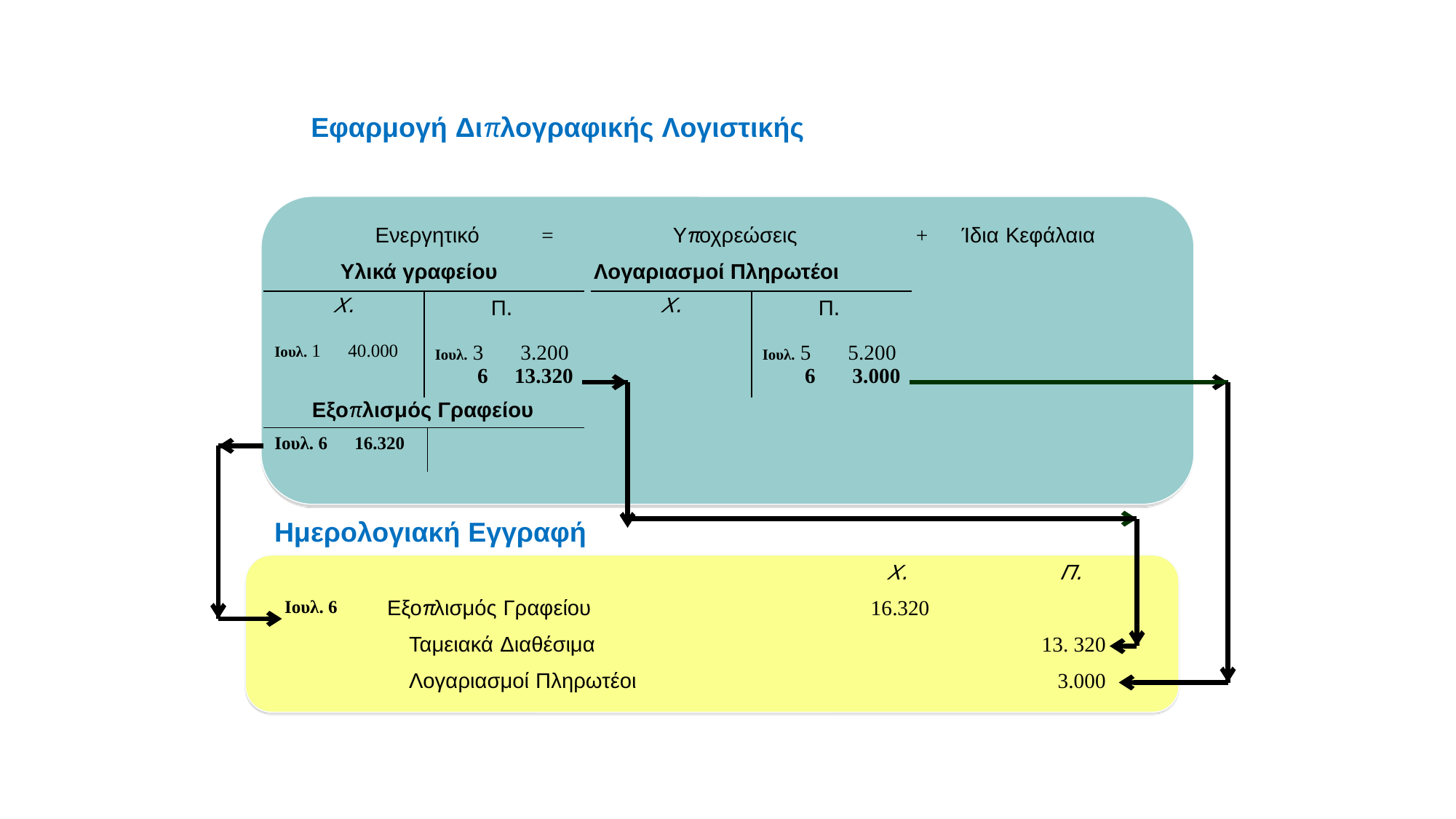

Εφαρμογή Διπλογραφικής Λογιστικής

| Ενεργητικό | = | Υποχρεώσεις | + | Ίδια Κεφάλαια |
| --- | --- | --- | --- | --- |
| Υλικά γραφείου | Λογαριασμοί Πληρωτέοι |  |
| --- | --- | --- |
| Χ. | Π. |
| --- | --- |
| Ιουλ. 1 40.000 | Ιουλ. 3 3.200 6 13.320 |
| Χ. | Π. |
| --- | --- |
|  | Ιουλ. 5 5.200 6 3.000 |
Εξοπλισμός Γραφείου
| Ιουλ. 6 16.320 |  |
| --- | --- |
Ημερολογιακή Εγγραφή
|  |  | Χ. |  | Π. |
| --- | --- | --- | --- | --- |
| Ιουλ. 6 | Εξοπλισμός Γραφείου | 16.320 |  |  |
|  | Ταμειακά Διαθέσιμα |  |  | 13. 320 |
|  | Λογαριασμοί Πληρωτέοι |  |  | 3.000 |
|  |  |  |  |  |